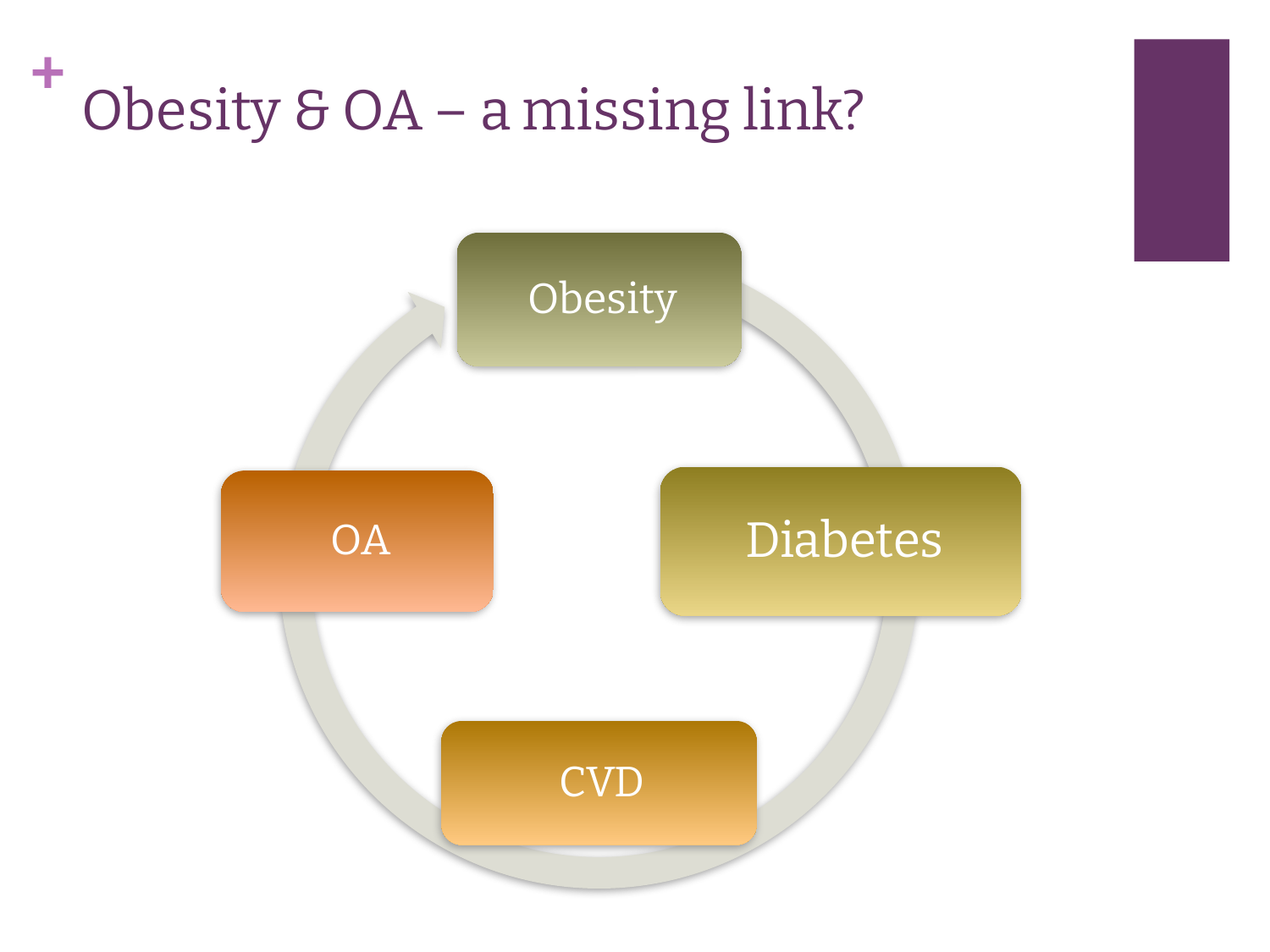

# Obesity & OA – a missing link?
Obesity
Diabetes
CVD
OA